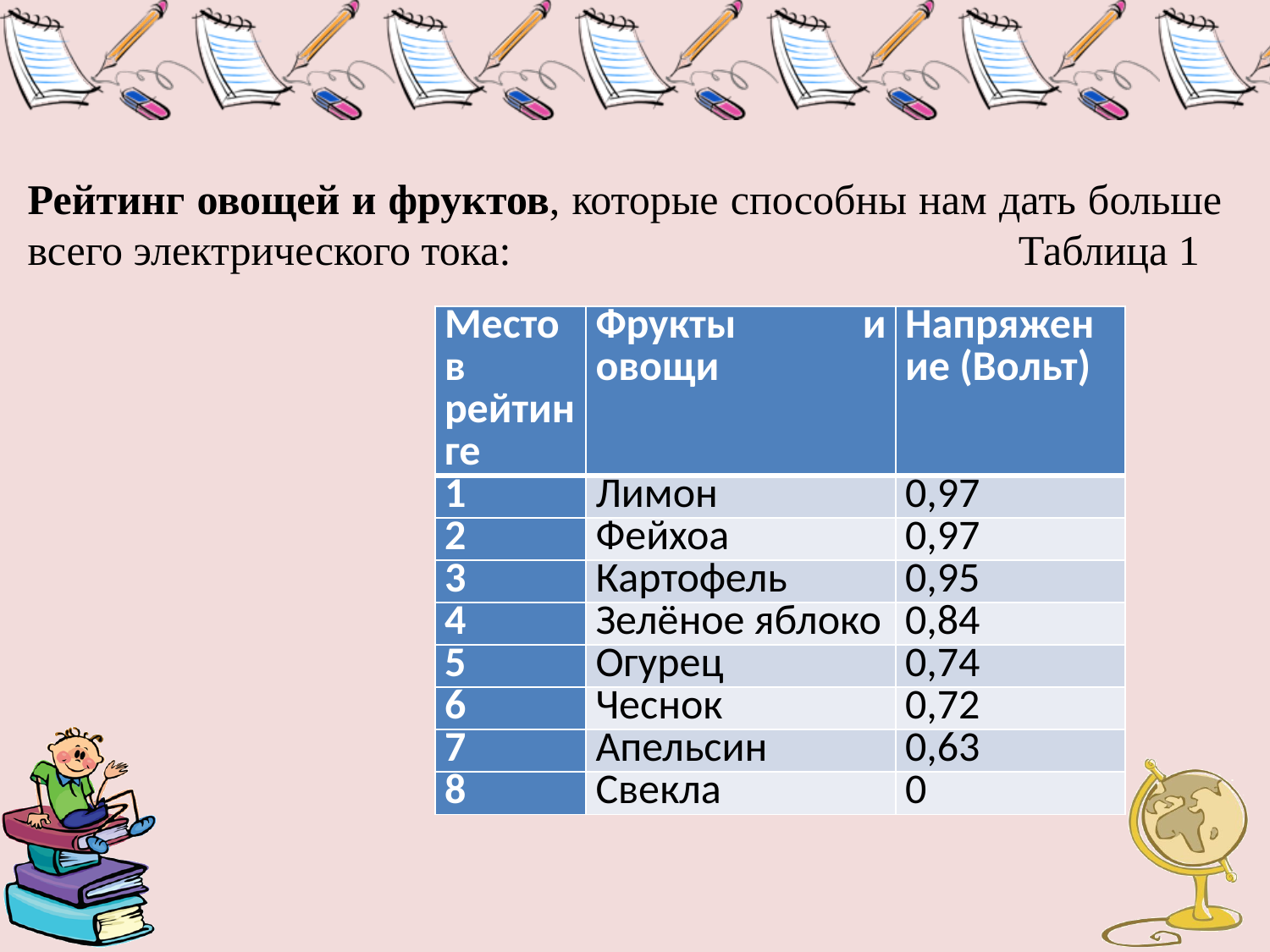

Рейтинг овощей и фруктов, которые способны нам дать больше всего электрического тока:                                                Таблица 1
| Место в рейтинге | Фрукты и овощи | Напряжение (Вольт) |
| --- | --- | --- |
| 1 | Лимон | 0,97 |
| 2 | Фейхоа | 0,97 |
| 3 | Картофель | 0,95 |
| 4 | Зелёное яблоко | 0,84 |
| 5 | Огурец | 0,74 |
| 6 | Чеснок | 0,72 |
| 7 | Апельсин | 0,63 |
| 8 | Свекла | 0 |